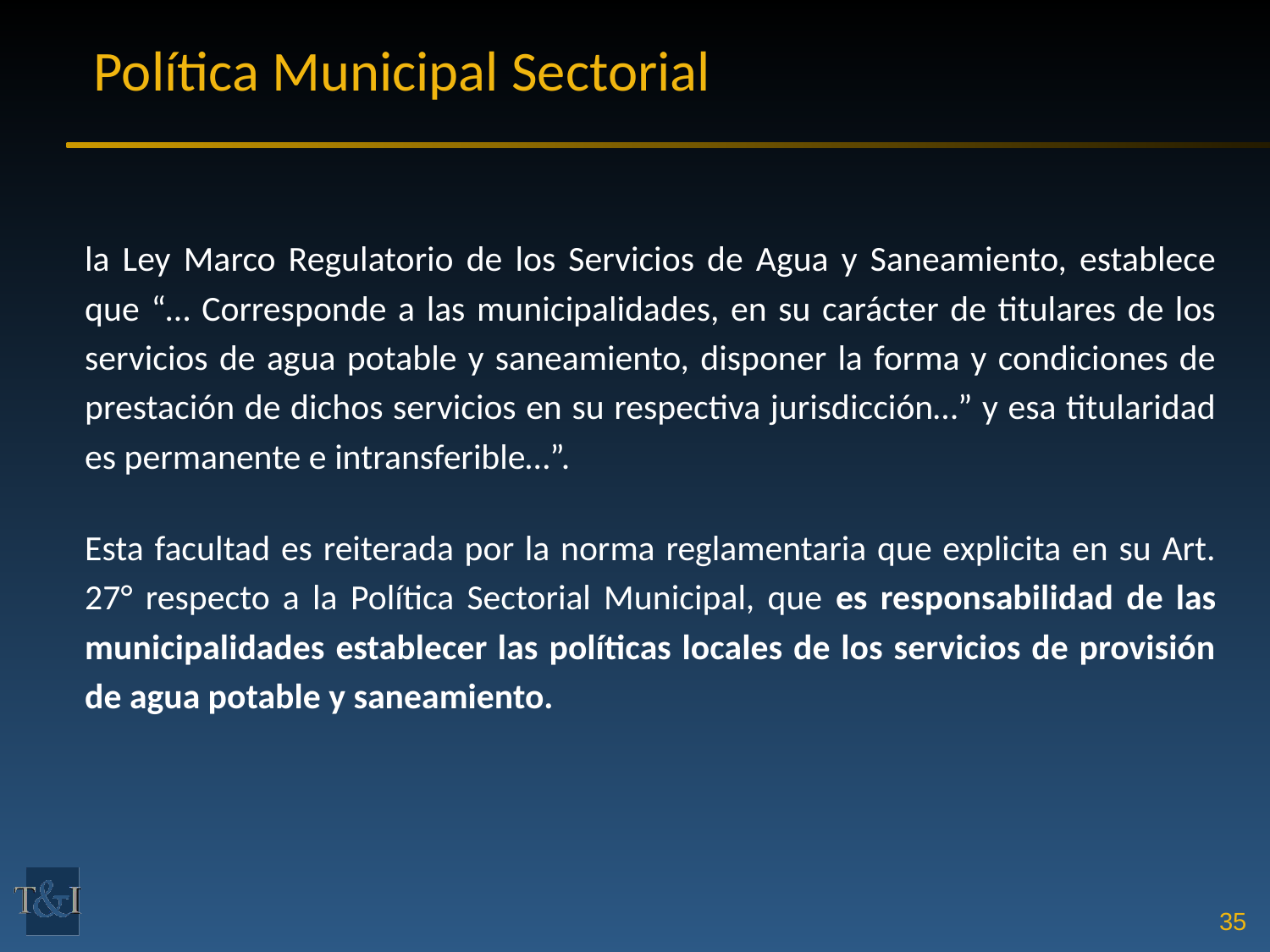

# Política Municipal Sectorial
la Ley Marco Regulatorio de los Servicios de Agua y Saneamiento, establece que “… Corresponde a las municipalidades, en su carácter de titulares de los servicios de agua potable y saneamiento, disponer la forma y condiciones de prestación de dichos servicios en su respectiva jurisdicción…” y esa titularidad es permanente e intransferible…”.
Esta facultad es reiterada por la norma reglamentaria que explicita en su Art. 27° respecto a la Política Sectorial Municipal, que es responsabilidad de las municipalidades establecer las políticas locales de los servicios de provisión de agua potable y saneamiento.
35